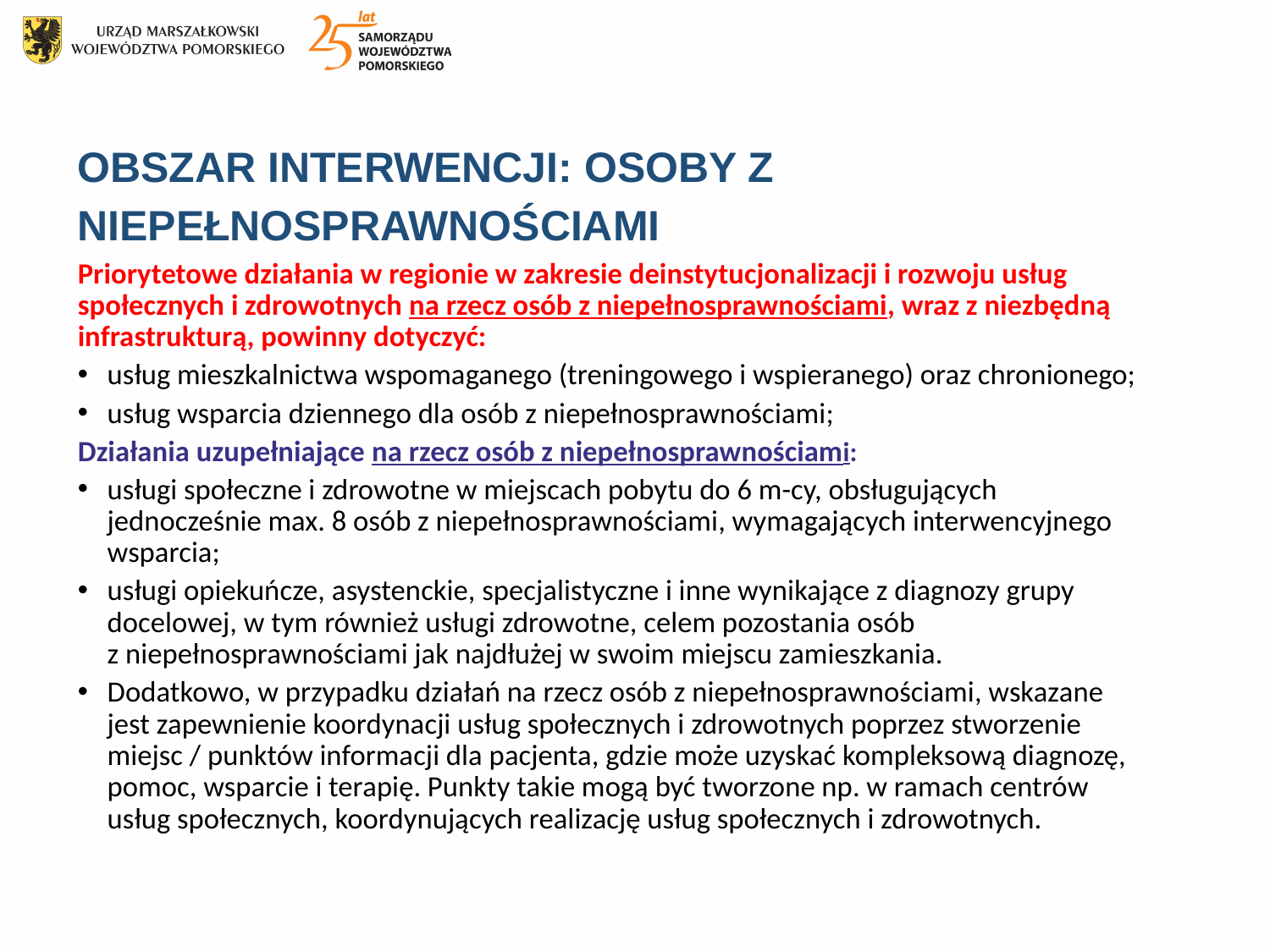

OBSZAR INTERWENCJI: OSOBY Z NIEPEŁNOSPRAWNOŚCIAMI
Priorytetowe działania w regionie w zakresie deinstytucjonalizacji i rozwoju usług społecznych i zdrowotnych na rzecz osób z niepełnosprawnościami, wraz z niezbędną infrastrukturą, powinny dotyczyć:
usług mieszkalnictwa wspomaganego (treningowego i wspieranego) oraz chronionego;
usług wsparcia dziennego dla osób z niepełnosprawnościami;
Działania uzupełniające na rzecz osób z niepełnosprawnościami:
usługi społeczne i zdrowotne w miejscach pobytu do 6 m-cy, obsługujących jednocześnie max. 8 osób z niepełnosprawnościami, wymagających interwencyjnego wsparcia;
usługi opiekuńcze, asystenckie, specjalistyczne i inne wynikające z diagnozy grupy docelowej, w tym również usługi zdrowotne, celem pozostania osób z niepełnosprawnościami jak najdłużej w swoim miejscu zamieszkania.
Dodatkowo, w przypadku działań na rzecz osób z niepełnosprawnościami, wskazane jest zapewnienie koordynacji usług społecznych i zdrowotnych poprzez stworzenie miejsc / punktów informacji dla pacjenta, gdzie może uzyskać kompleksową diagnozę, pomoc, wsparcie i terapię. Punkty takie mogą być tworzone np. w ramach centrów usług społecznych, koordynujących realizację usług społecznych i zdrowotnych.